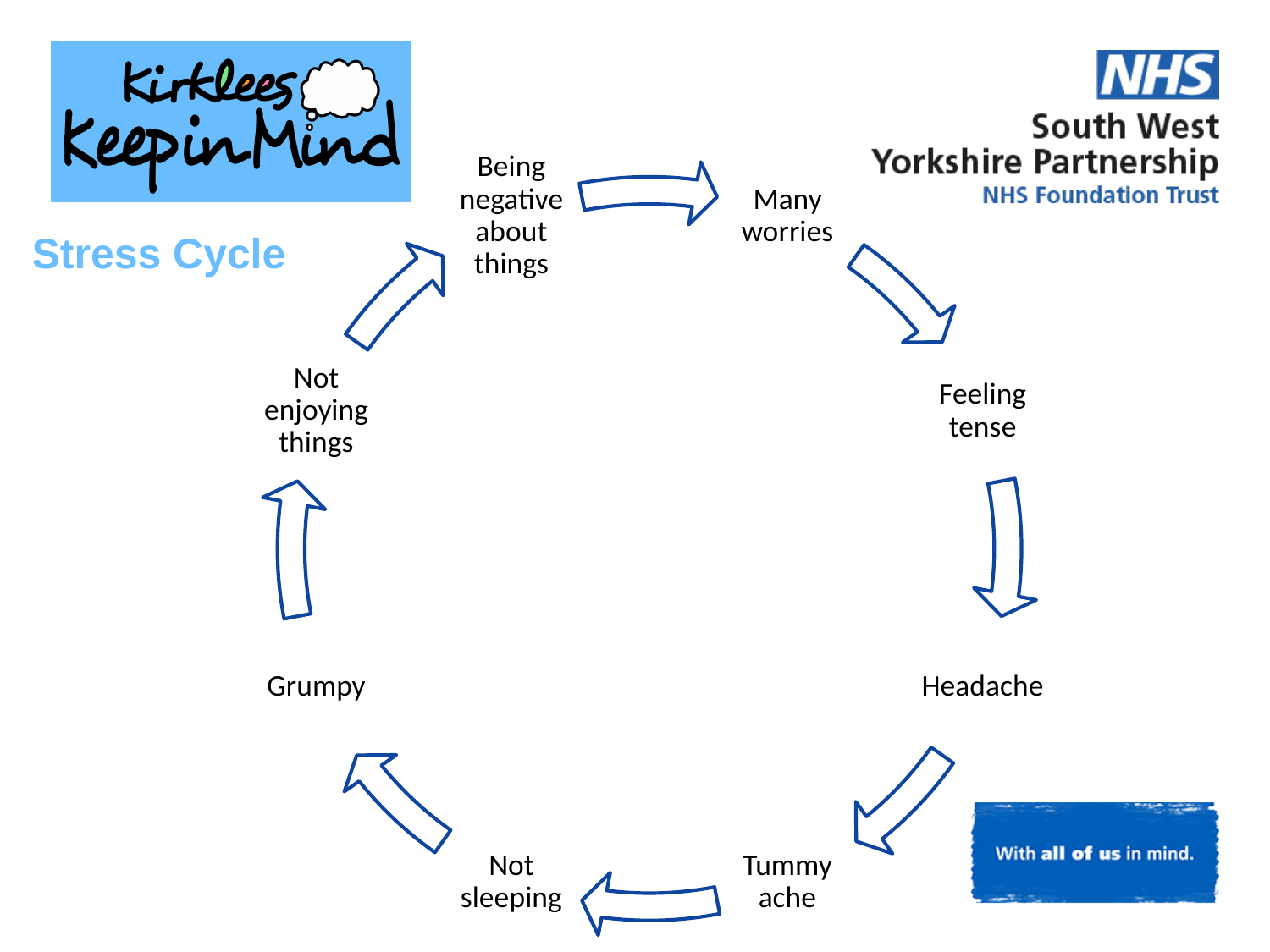

Many worries
Feeling tense
Headache
Tummy ache
Not sleeping
Grumpy
Not enjoying things
Being negative about things
Stress Cycle